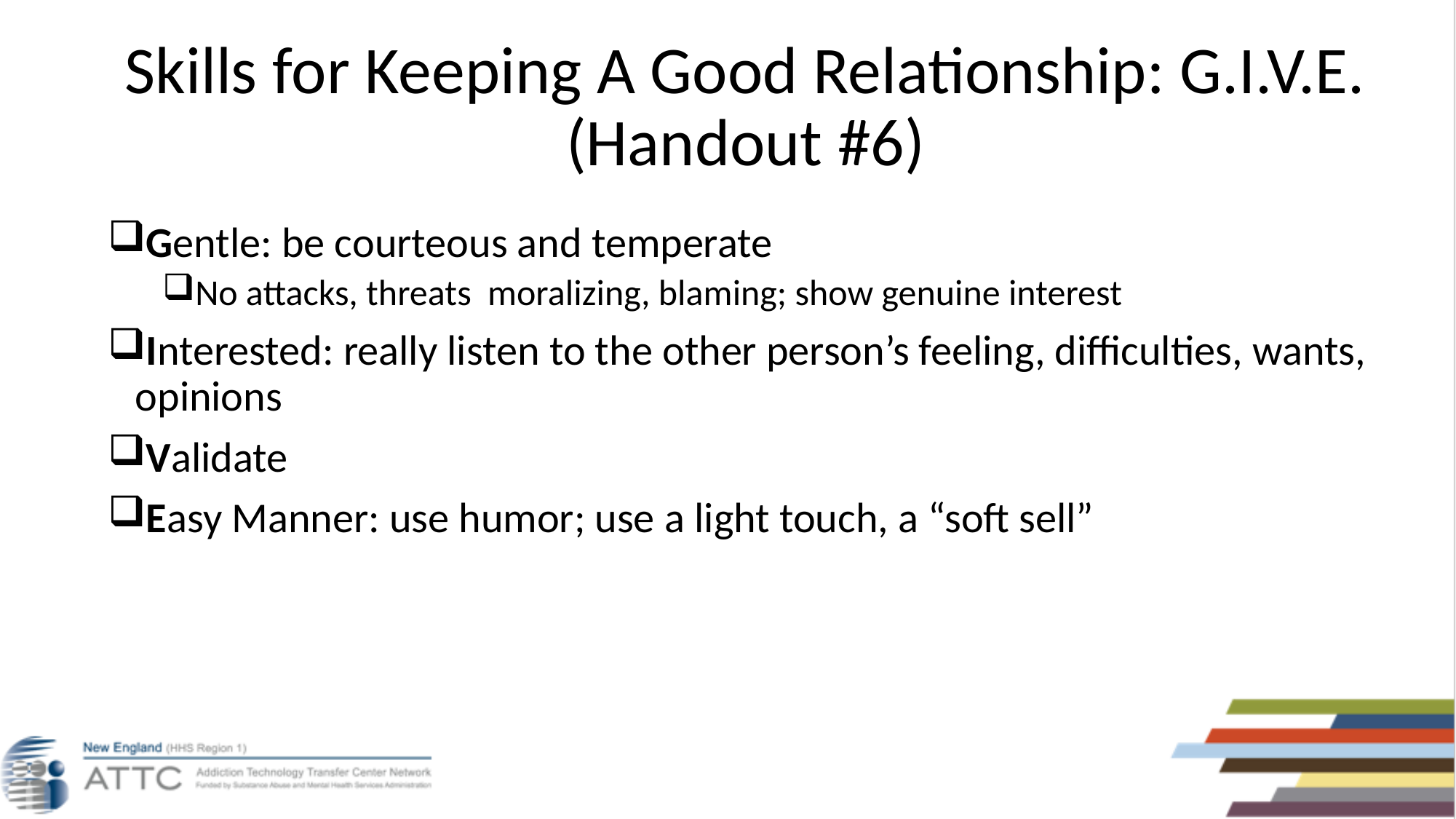

# Skills for Keeping A Good Relationship: G.I.V.E. (Handout #6)
Gentle: be courteous and temperate
No attacks, threats  moralizing, blaming; show genuine interest
Interested: really listen to the other person’s feeling, difficulties, wants, opinions
Validate
Easy Manner: use humor; use a light touch, a “soft sell”